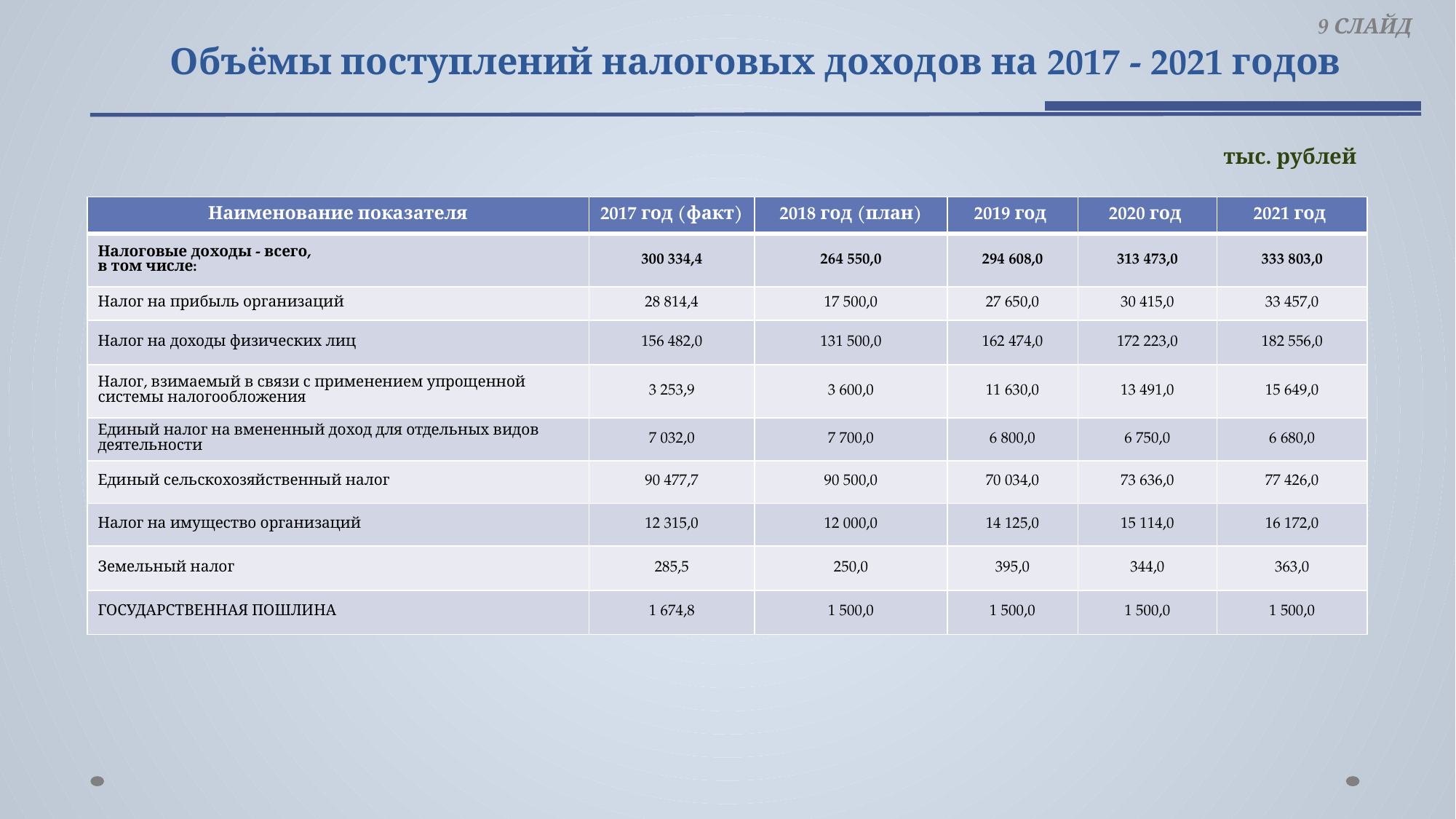

9 СЛАЙД
# Объёмы поступлений налоговых доходов на 2017 - 2021 годов
тыс. рублей
| Наименование показателя | 2017 год (факт) | 2018 год (план) | 2019 год | 2020 год | 2021 год |
| --- | --- | --- | --- | --- | --- |
| Налоговые доходы - всего, в том числе: | 300 334,4 | 264 550,0 | 294 608,0 | 313 473,0 | 333 803,0 |
| Налог на прибыль организаций | 28 814,4 | 17 500,0 | 27 650,0 | 30 415,0 | 33 457,0 |
| Налог на доходы физических лиц | 156 482,0 | 131 500,0 | 162 474,0 | 172 223,0 | 182 556,0 |
| Налог, взимаемый в связи с применением упрощенной системы налогообложения | 3 253,9 | 3 600,0 | 11 630,0 | 13 491,0 | 15 649,0 |
| Единый налог на вмененный доход для отдельных видов деятельности | 7 032,0 | 7 700,0 | 6 800,0 | 6 750,0 | 6 680,0 |
| Единый сельскохозяйственный налог | 90 477,7 | 90 500,0 | 70 034,0 | 73 636,0 | 77 426,0 |
| Налог на имущество организаций | 12 315,0 | 12 000,0 | 14 125,0 | 15 114,0 | 16 172,0 |
| Земельный налог | 285,5 | 250,0 | 395,0 | 344,0 | 363,0 |
| ГОСУДАРСТВЕННАЯ ПОШЛИНА | 1 674,8 | 1 500,0 | 1 500,0 | 1 500,0 | 1 500,0 |